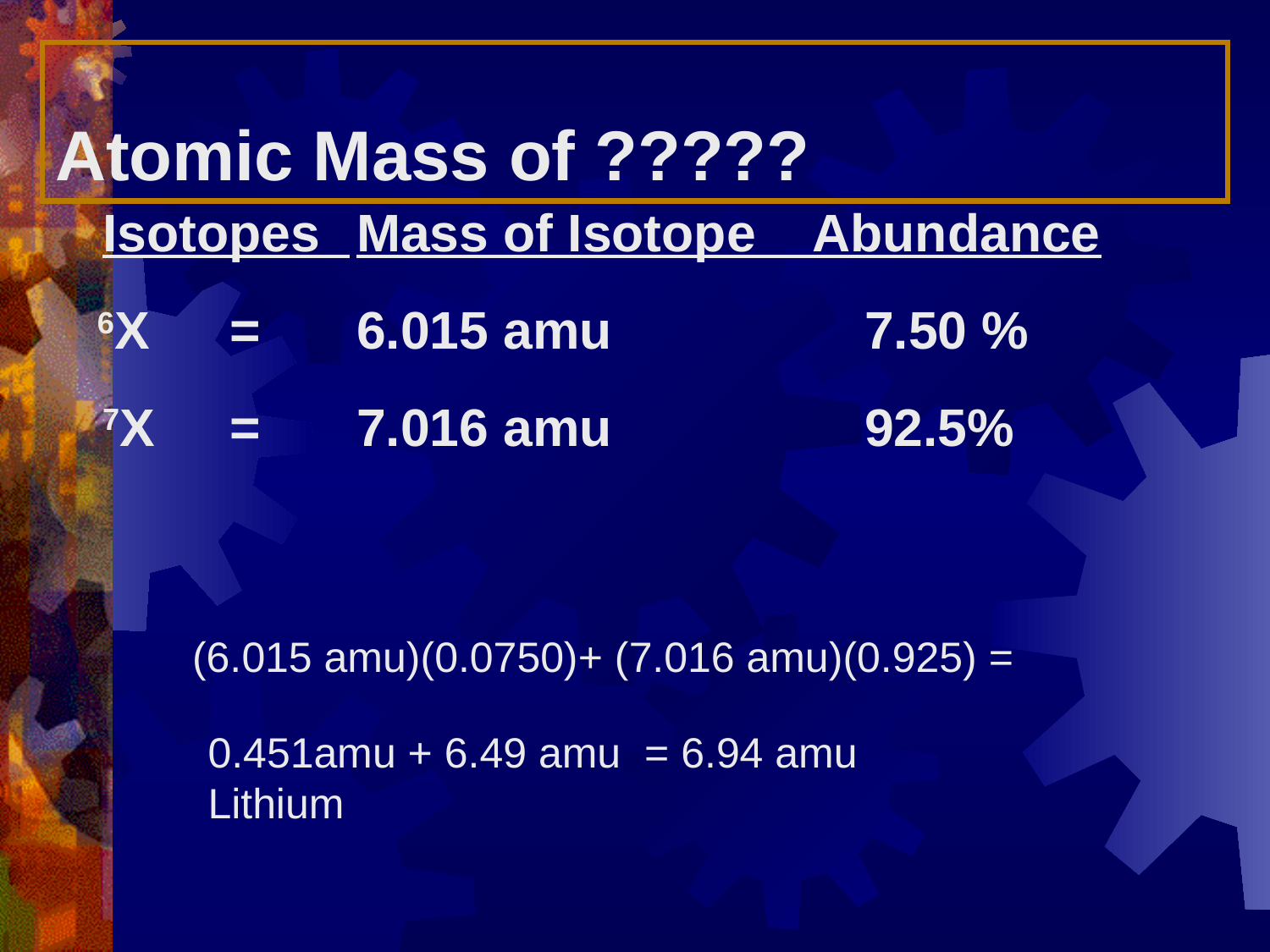

# Atomic Mass of ?????

	Isotopes  	Mass of Isotope    Abundance

     6X    	=	6.015 amu 		7.50 %

	7X  	=   	7.016 amu      	  	92.5%

(6.015 amu)(0.0750)+ (7.016 amu)(0.925) =
0.451amu + 6.49 amu  = 6.94 amu
Lithium